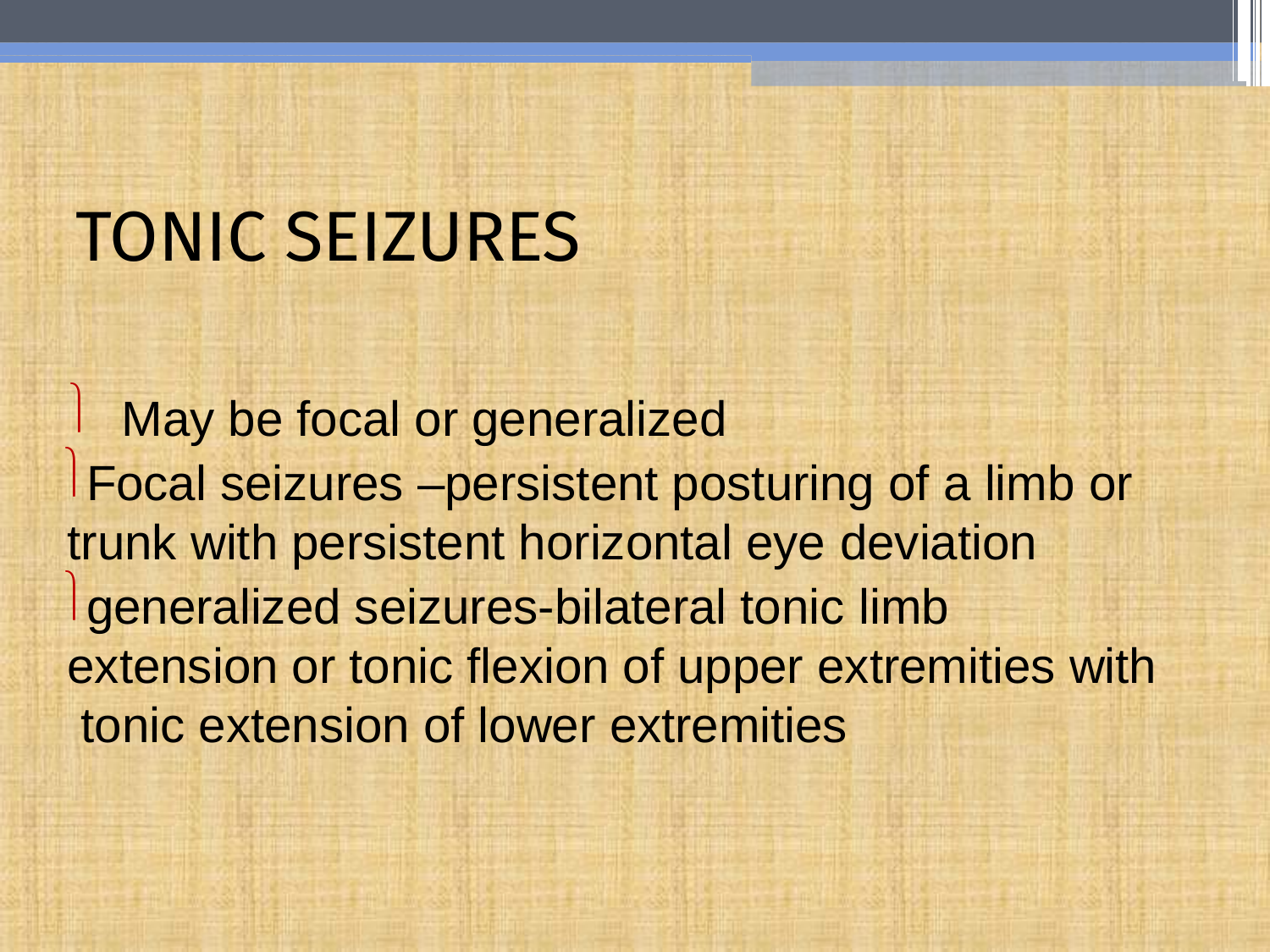

# TONIC SEIZURES
May be focal or generalized
Focal seizures –persistent posturing of a limb or  trunk with persistent horizontal eye deviation
generalized seizures-bilateral tonic limb  extension or tonic flexion of upper extremities with  tonic extension of lower extremities